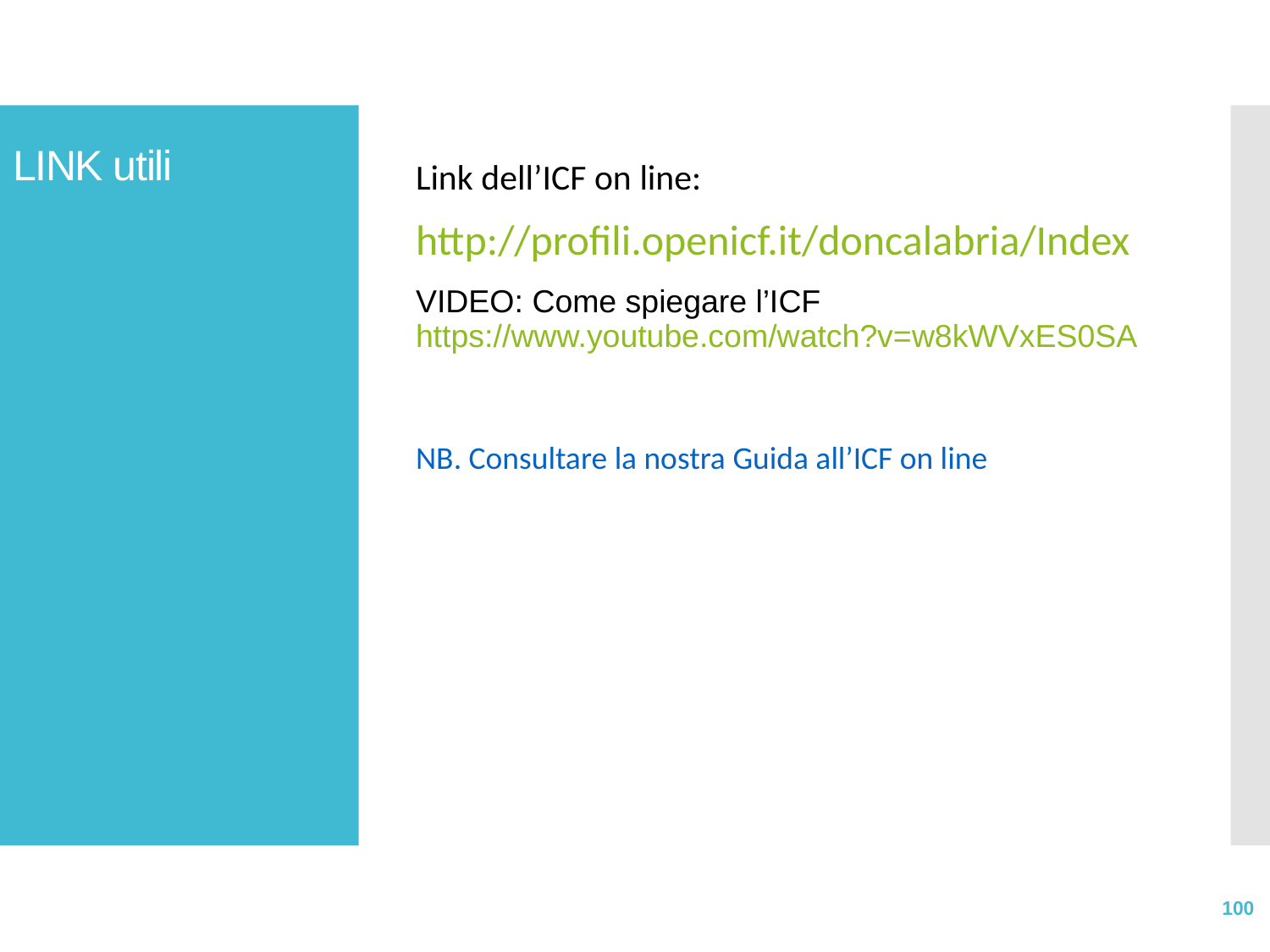

# LINK utili
Link dell’ICF on line:
http://profili.openicf.it/doncalabria/Index
VIDEO: Come spiegare l’ICF https://www.youtube.com/watch?v=w8kWVxES0SA

NB. Consultare la nostra Guida all’ICF on line
100